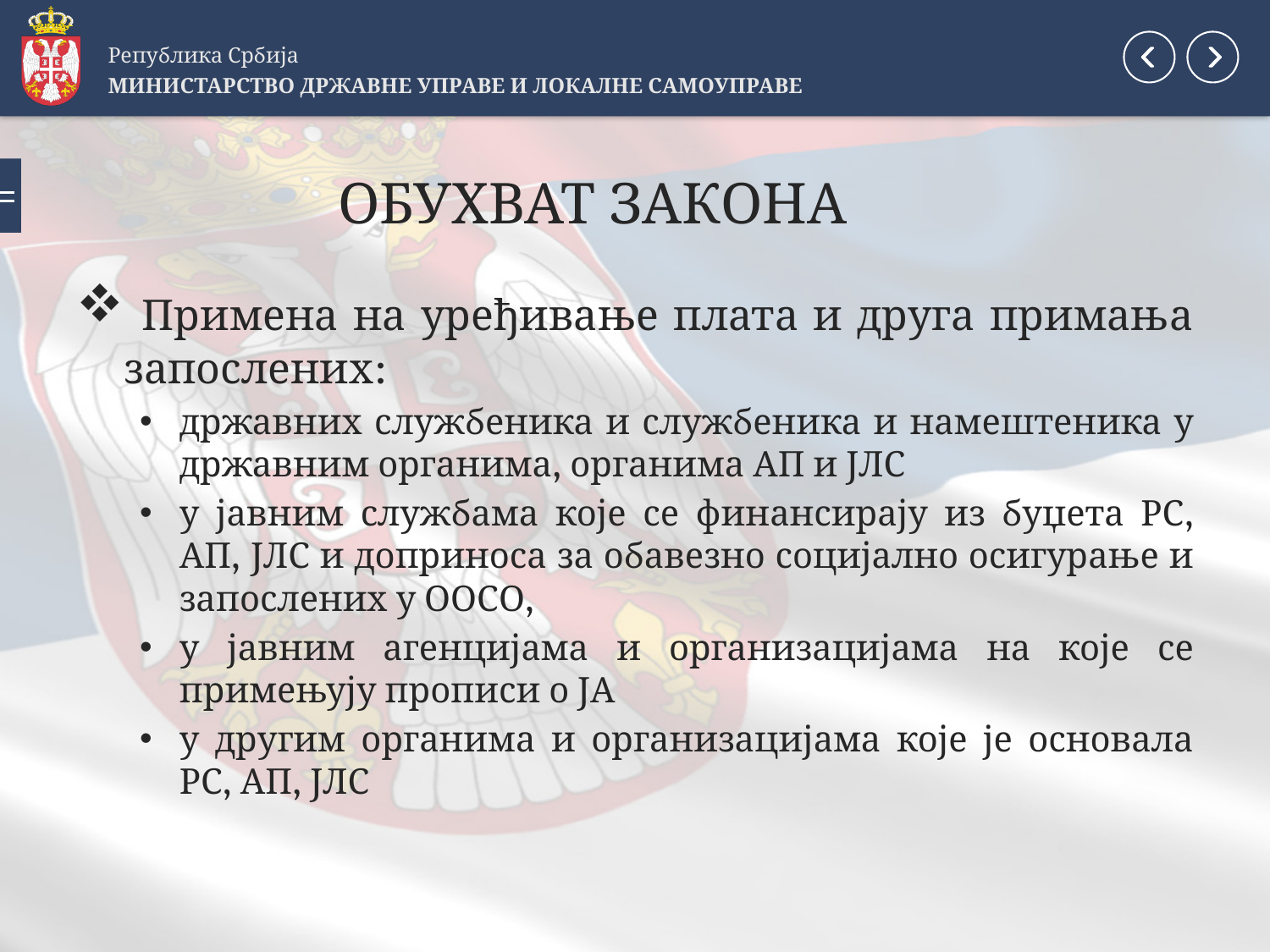

Република Србија
МИНИСТАРСТВО ДРЖАВНЕ УПРАВЕ И ЛОКАЛНЕ САМОУПРАВЕ
# ОБУХВАТ ЗАКОНА
 Примена на уређивање плата и друга примања запослених:
државних службеника и службеника и намештеника у државним органима, органима АП и ЈЛС
у јавним службама које се финансирају из буџета РС, АП, ЈЛС и доприноса за обавезно социјално осигурање и запослених у ООСО,
у јавним агенцијама и организацијама на које се примењују прописи о ЈА
у другим органима и организацијама које је основала РС, АП, ЈЛС